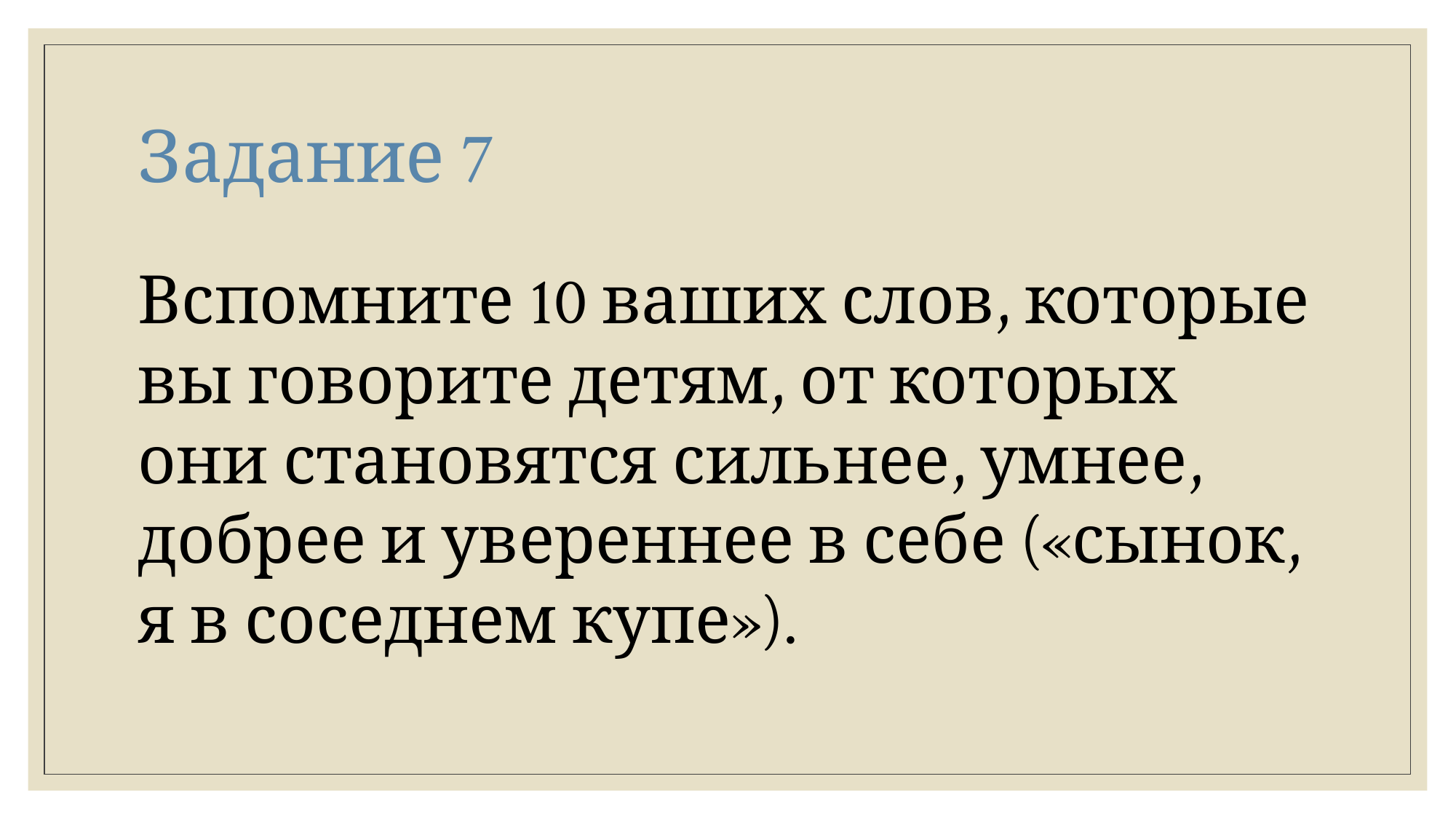

# Задание 7
Вспомните 10 ваших слов, которые вы говорите детям, от которых они становятся сильнее, умнее, добрее и увереннее в себе («сынок, я в соседнем купе»).